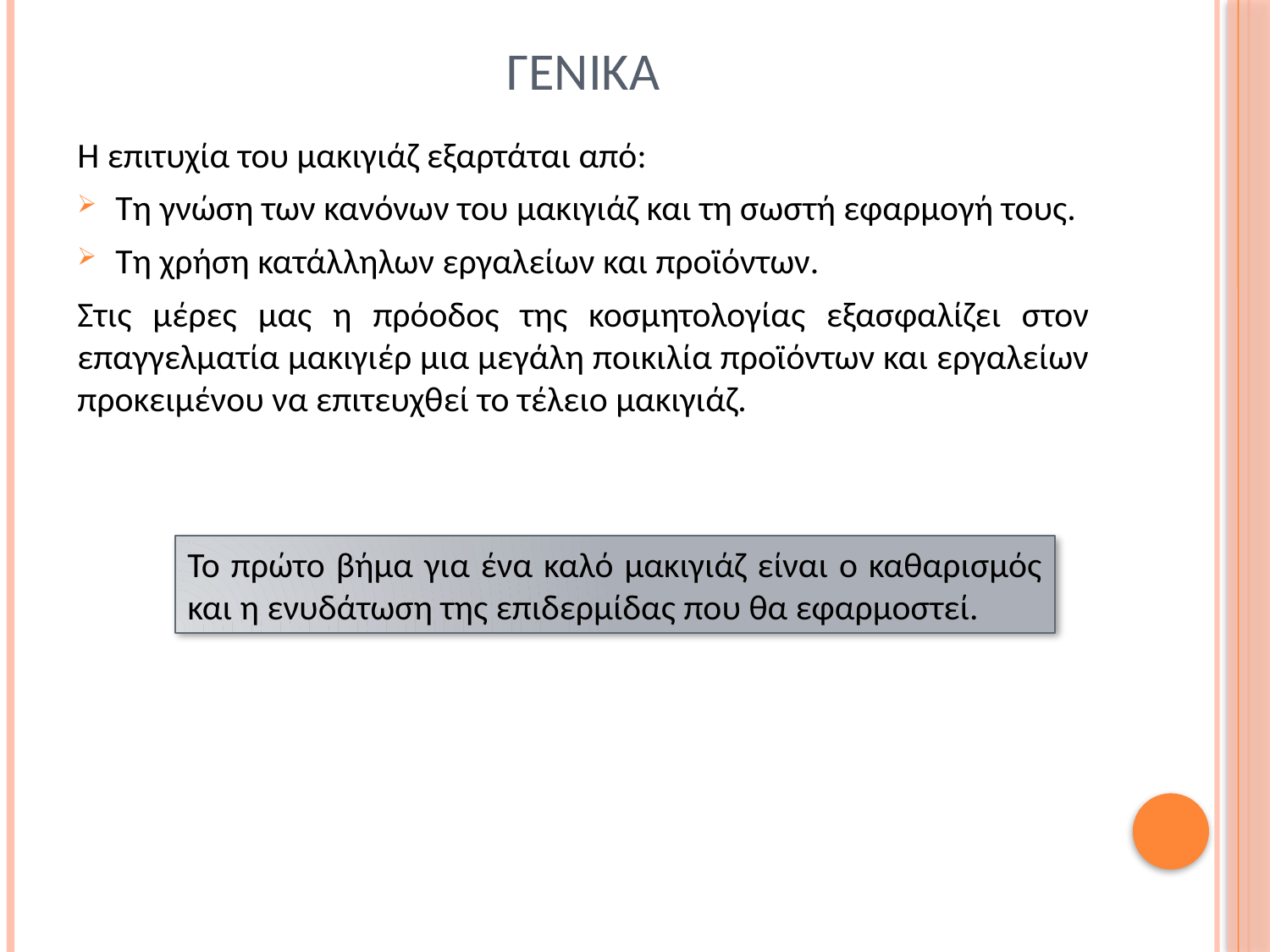

# γενικα
Η επιτυχία του μακιγιάζ εξαρτάται από:
Τη γνώση των κανόνων του μακιγιάζ και τη σωστή εφαρμογή τους.
Τη χρήση κατάλληλων εργαλείων και προϊόντων.
Στις μέρες μας η πρόοδος της κοσμητολογίας εξασφαλίζει στον επαγγελματία μακιγιέρ μια μεγάλη ποικιλία προϊόντων και εργαλείων προκειμένου να επιτευχθεί το τέλειο μακιγιάζ.
Το πρώτο βήμα για ένα καλό μακιγιάζ είναι ο καθαρισμός και η ενυδάτωση της επιδερμίδας που θα εφαρμοστεί.